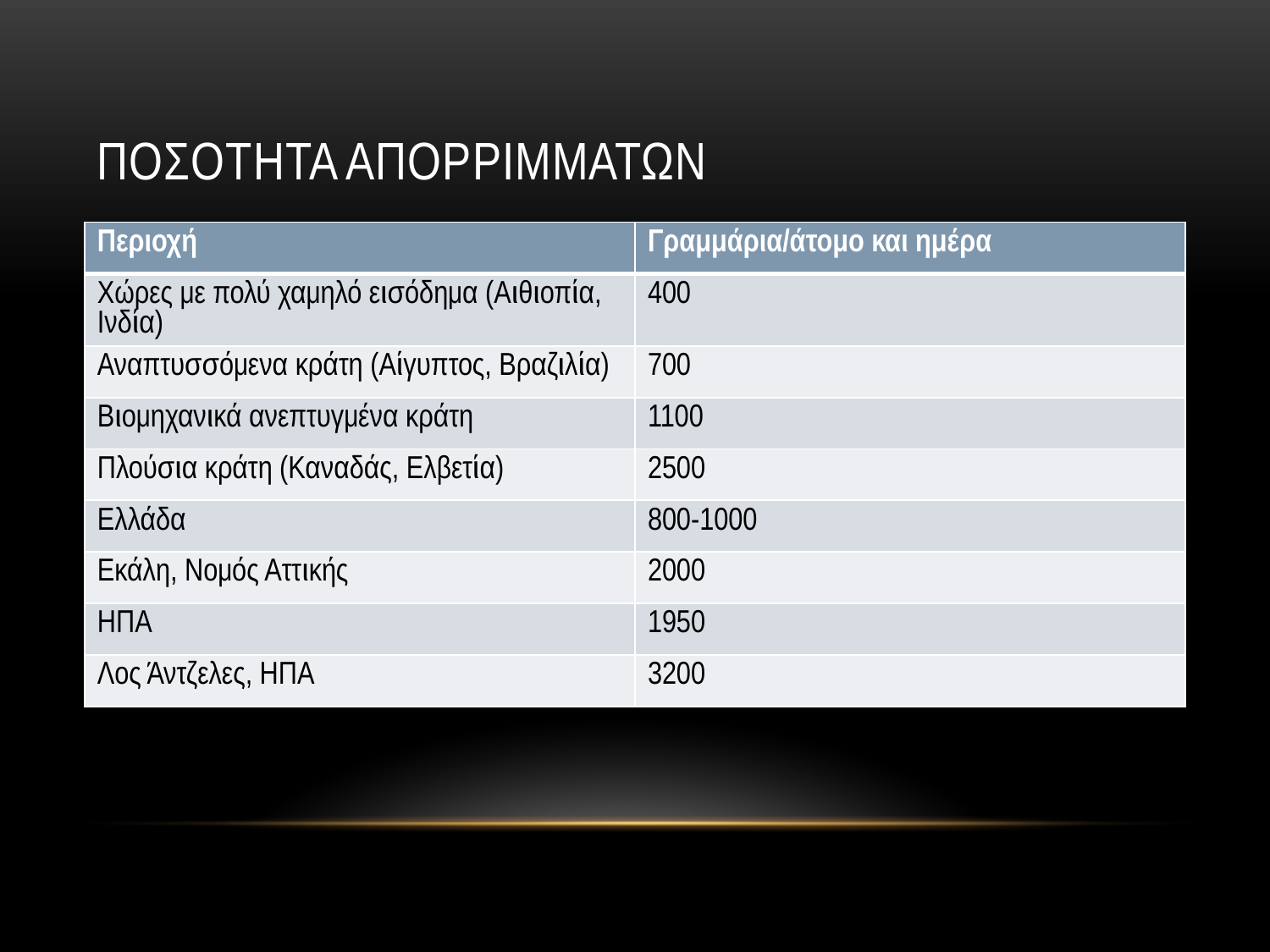

# Ποσοτητα απορριμματων
| Περιοχή | Γραμμάρια/άτομο και ημέρα |
| --- | --- |
| Χώρες με πολύ χαμηλό εισόδημα (Αιθιοπία, Ινδία) | 400 |
| Αναπτυσσόμενα κράτη (Αίγυπτος, Βραζιλία) | 700 |
| Βιομηχανικά ανεπτυγμένα κράτη | 1100 |
| Πλούσια κράτη (Καναδάς, Ελβετία) | 2500 |
| Ελλάδα | 800-1000 |
| Εκάλη, Νομός Αττικής | 2000 |
| ΗΠΑ | 1950 |
| Λος Άντζελες, ΗΠΑ | 3200 |